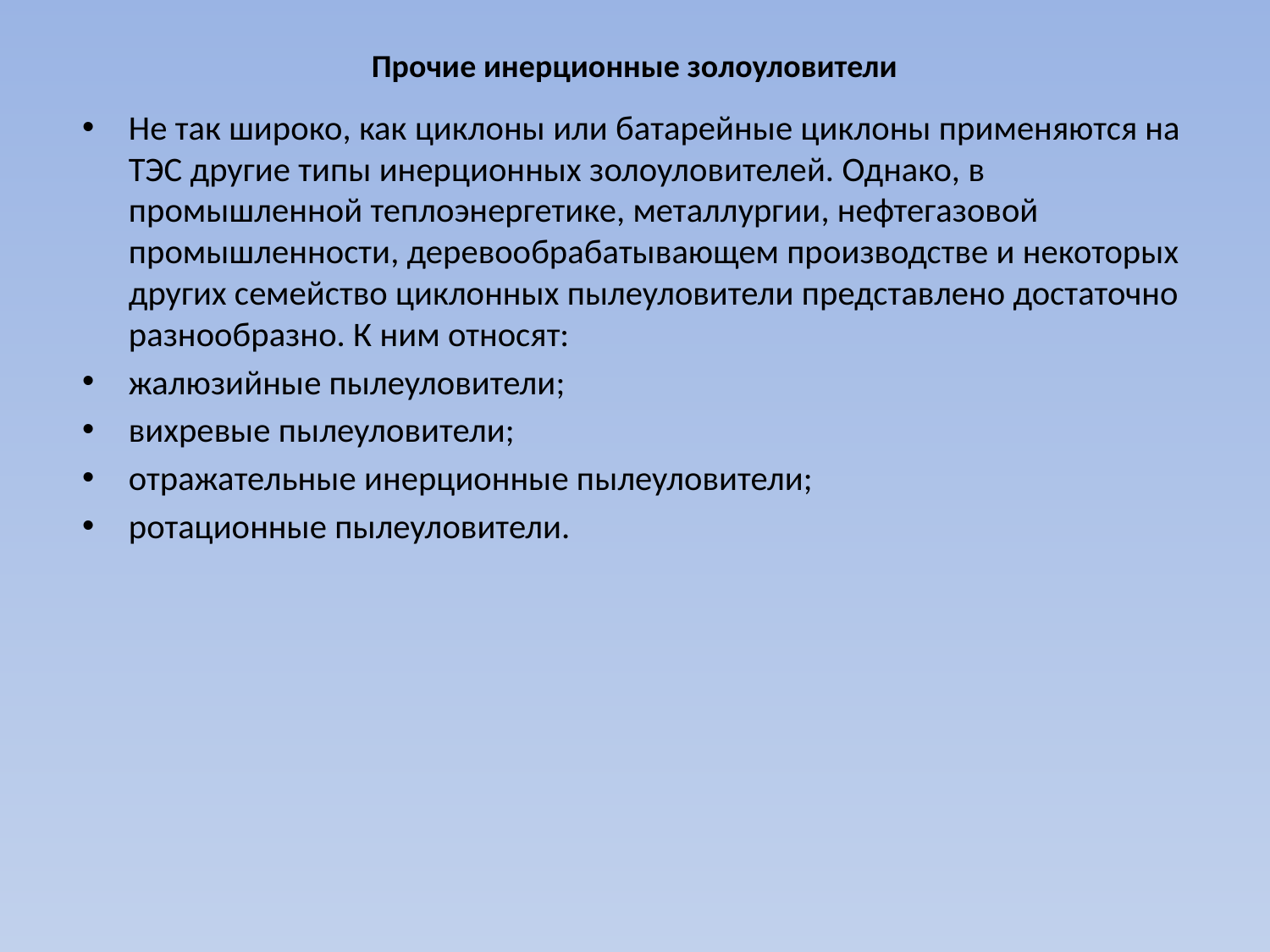

# Прочие инерционные золоуловители
Не так широко, как циклоны или батарейные циклоны применяются на ТЭС другие типы инерционных золоуловителей. Однако, в промышленной теплоэнергетике, металлургии, нефтегазовой промышленности, деревообрабатывающем производстве и некоторых других семейство циклонных пылеуловители представлено достаточно разнообразно. К ним относят:
жалюзийные пылеуловители;
вихревые пылеуловители;
отражательные инерционные пылеуловители;
ротационные пылеуловители.